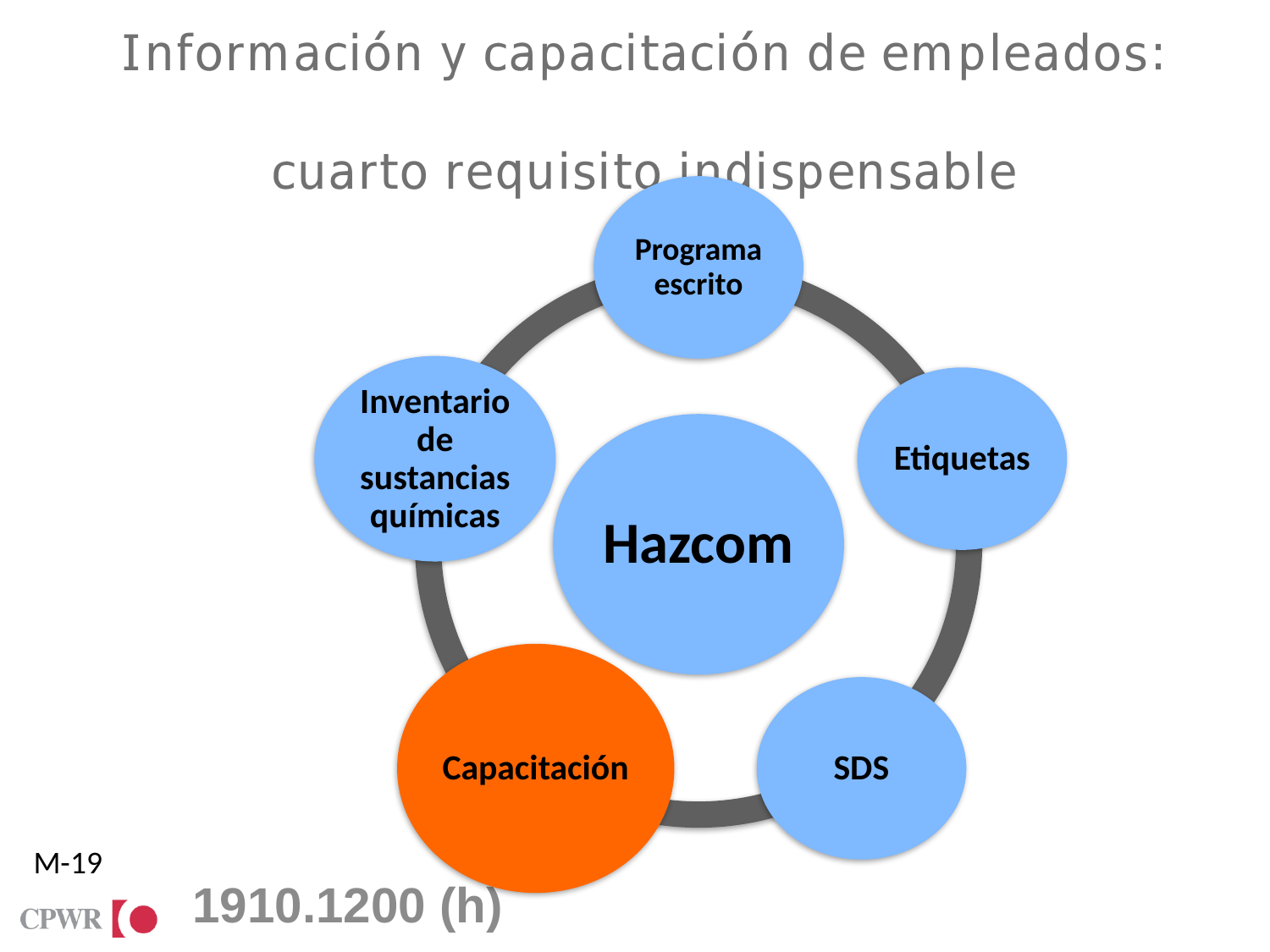

# Información y capacitación de empleados: cuarto requisito indispensable
Hazcom
Programa escrito
Etiquetas
SDS
Capacitación
Inventario de sustancias químicas
M-19
1910.1200 (h)